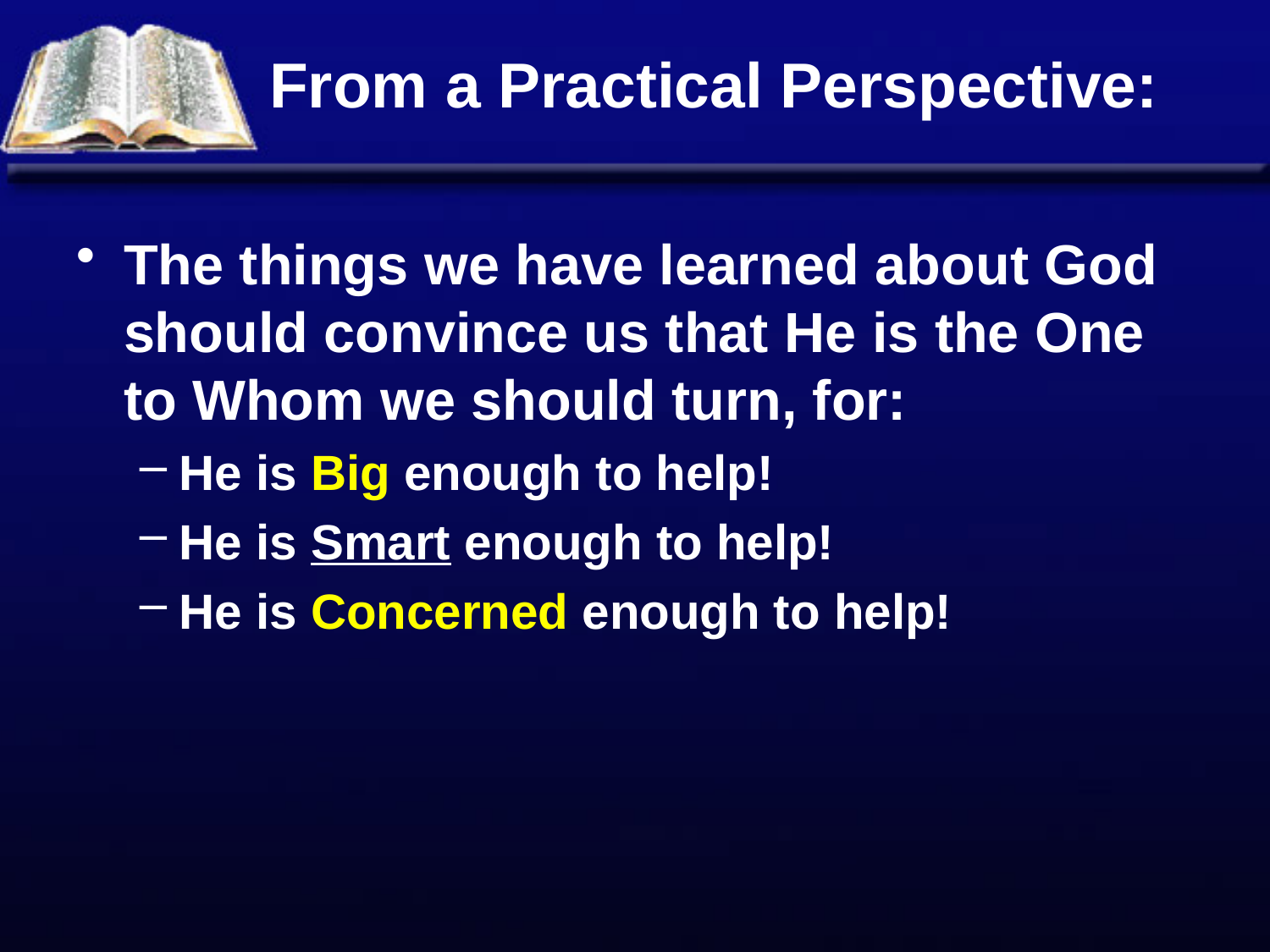

# From a Practical Perspective:
The things we have learned about God should convince us that He is the One to Whom we should turn, for:
He is Big enough to help!
He is Smart enough to help!
He is Concerned enough to help!